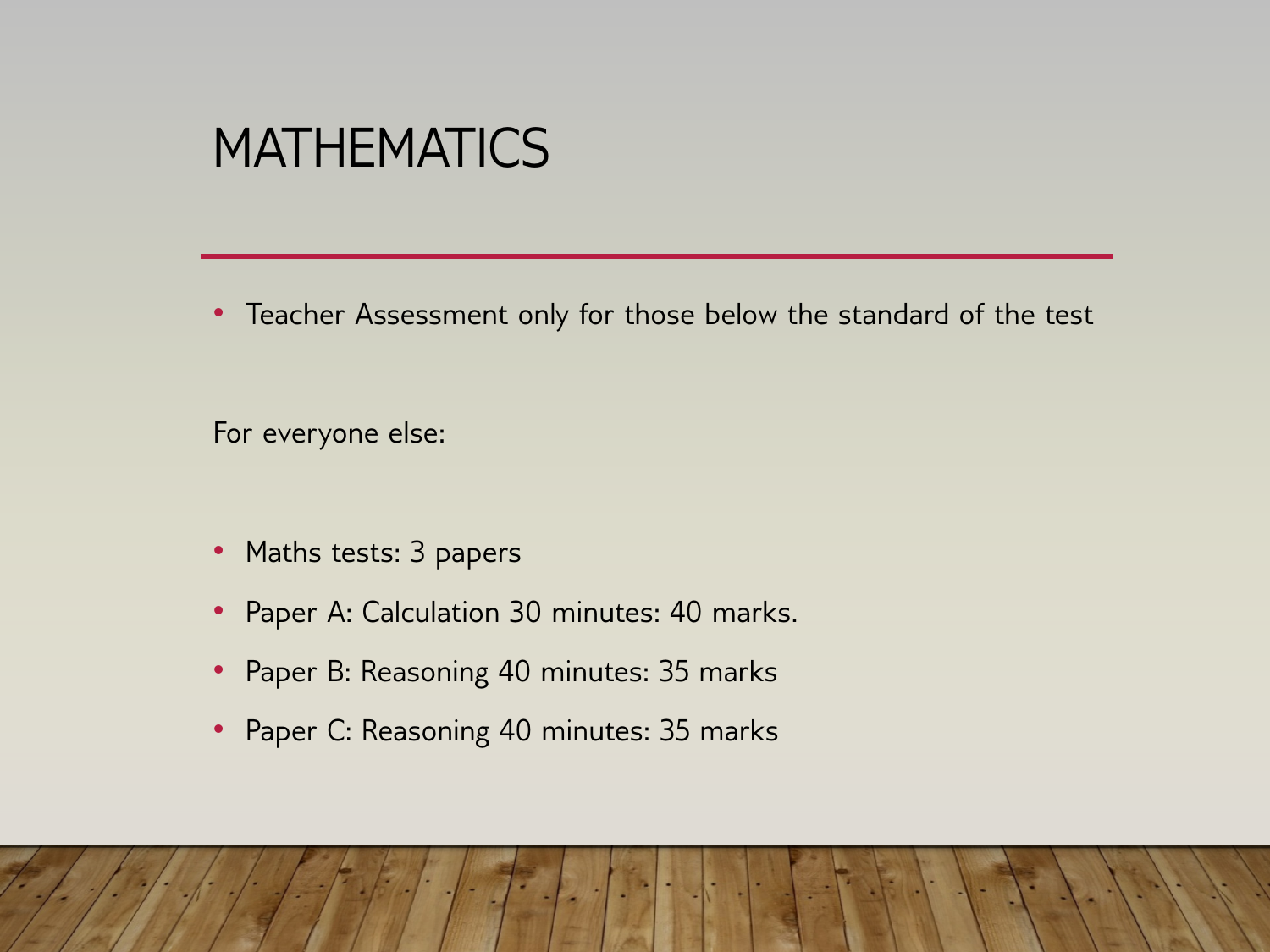

# Mathematics
Teacher Assessment only for those below the standard of the test

For everyone else:

Maths tests: 3 papers
Paper A: Calculation 30 minutes: 40 marks.
Paper B: Reasoning 40 minutes: 35 marks
Paper C: Reasoning 40 minutes: 35 marks